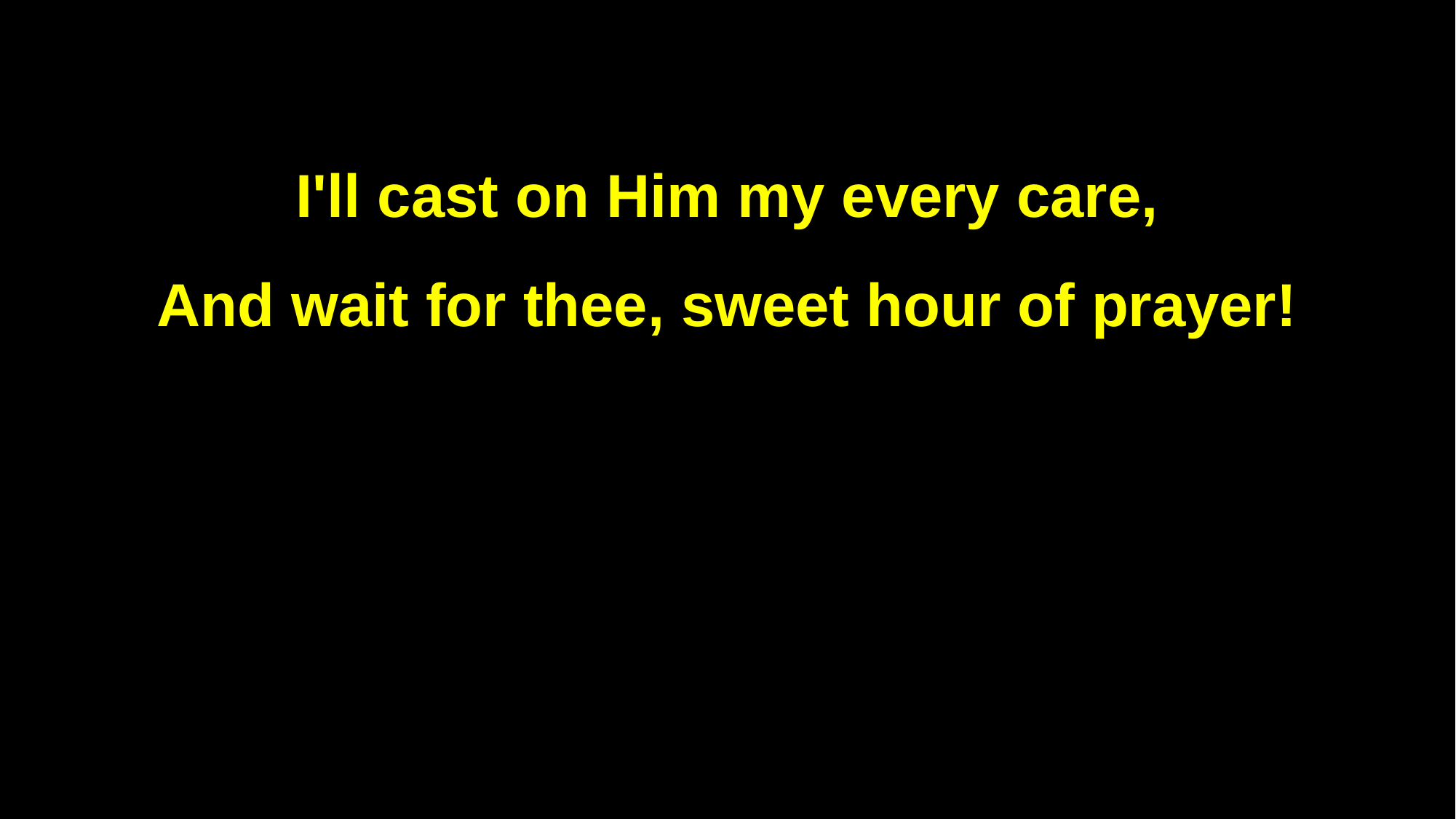

I'll cast on Him my every care,
And wait for thee, sweet hour of prayer!